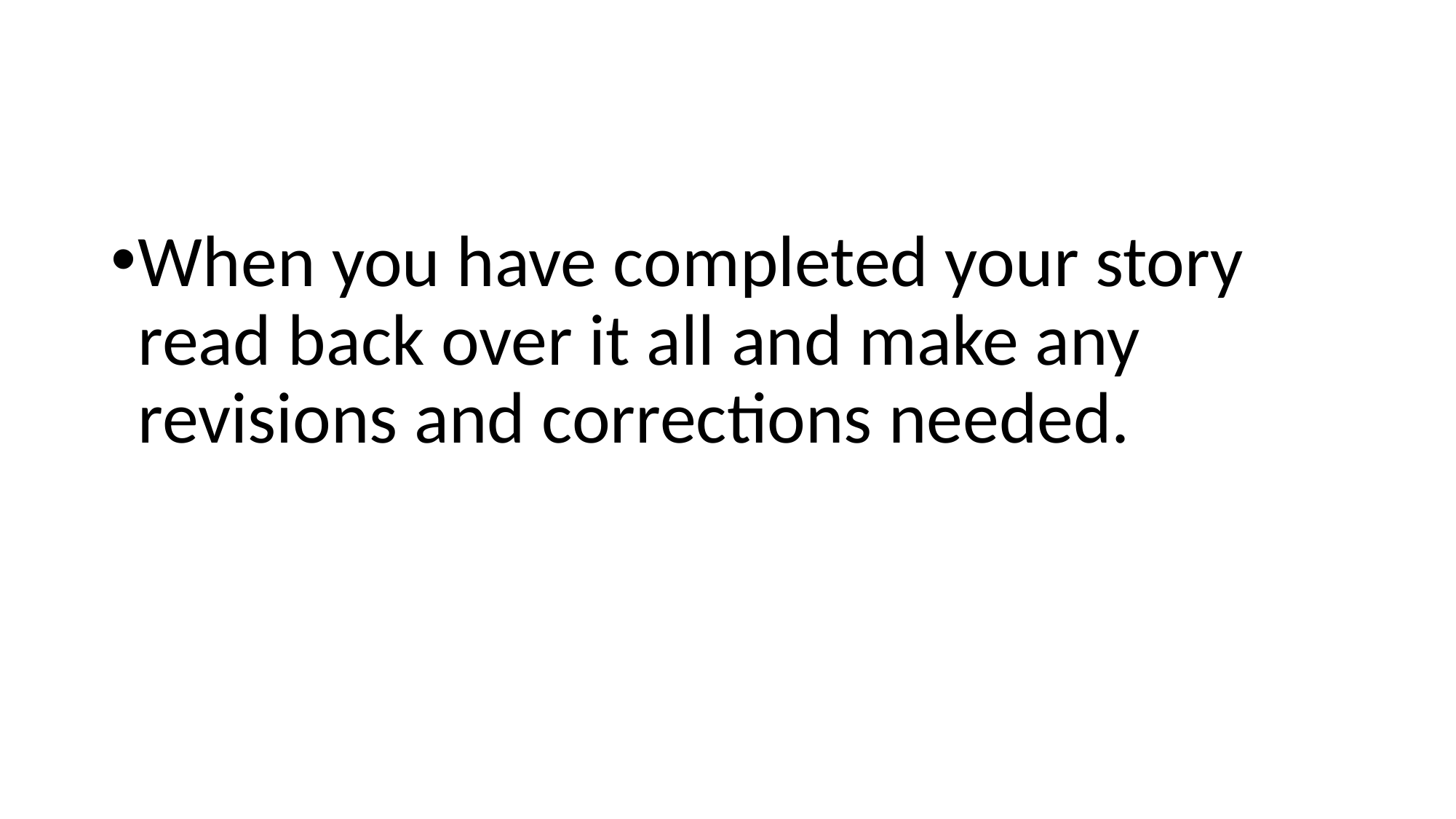

#
When you have completed your story read back over it all and make any revisions and corrections needed.